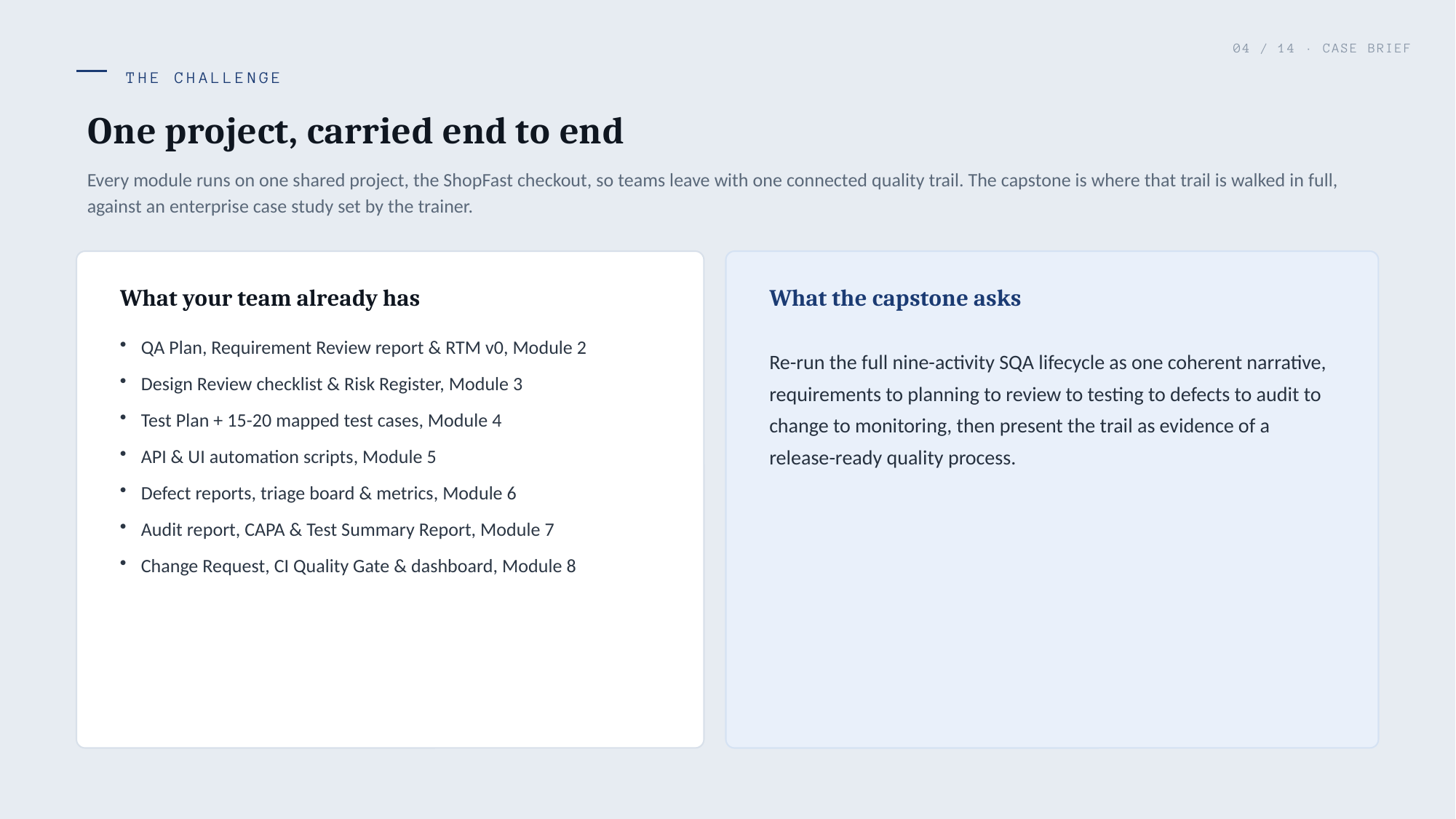

04 / 14 · CASE BRIEF
THE CHALLENGE

One project, carried end to end
Every module runs on one shared project, the ShopFast checkout, so teams leave with one connected quality trail. The capstone is where that trail is walked in full, against an enterprise case study set by the trainer.

What your team already has
What the capstone asks
QA Plan, Requirement Review report & RTM v0, Module 2
Design Review checklist & Risk Register, Module 3
Test Plan + 15-20 mapped test cases, Module 4
API & UI automation scripts, Module 5
Defect reports, triage board & metrics, Module 6
Audit report, CAPA & Test Summary Report, Module 7
Change Request, CI Quality Gate & dashboard, Module 8
Re-run the full nine-activity SQA lifecycle as one coherent narrative, requirements to planning to review to testing to defects to audit to change to monitoring, then present the trail as evidence of a release-ready quality process.